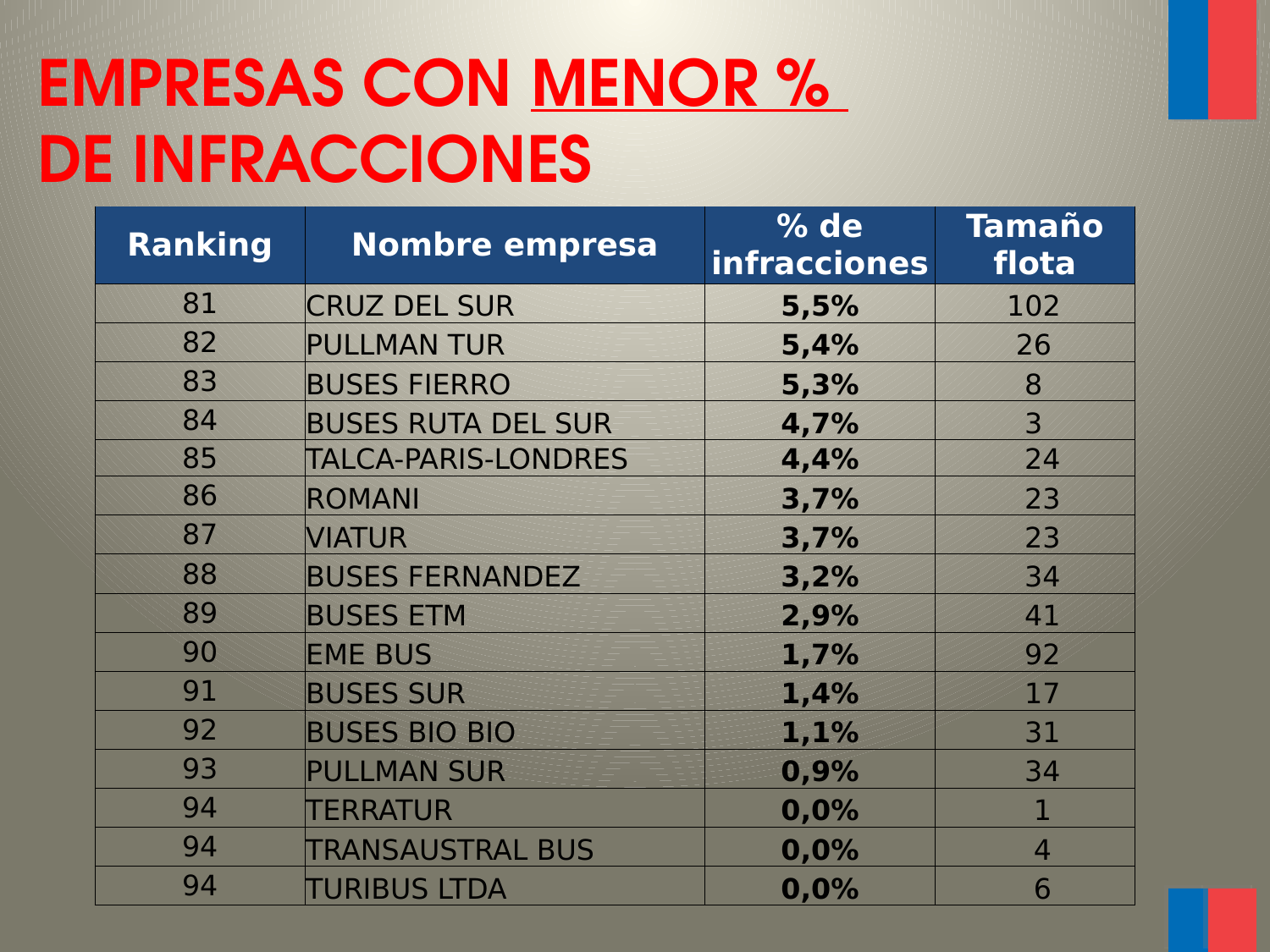

EMPRESAS CON MENOR %
DE INFRACCIONES
| Ranking | Nombre empresa | % de infracciones | Tamaño flota |
| --- | --- | --- | --- |
| 81 | CRUZ DEL SUR | 5,5% | 102 |
| 82 | PULLMAN TUR | 5,4% | 26 |
| 83 | BUSES FIERRO | 5,3% | 8 |
| 84 | BUSES RUTA DEL SUR | 4,7% | 3 |
| 85 | TALCA-PARIS-LONDRES | 4,4% | 24 |
| 86 | ROMANI | 3,7% | 23 |
| 87 | VIATUR | 3,7% | 23 |
| 88 | BUSES FERNANDEZ | 3,2% | 34 |
| 89 | BUSES ETM | 2,9% | 41 |
| 90 | EME BUS | 1,7% | 92 |
| 91 | BUSES SUR | 1,4% | 17 |
| 92 | BUSES BIO BIO | 1,1% | 31 |
| 93 | PULLMAN SUR | 0,9% | 34 |
| 94 | TERRATUR | 0,0% | 1 |
| 94 | TRANSAUSTRAL BUS | 0,0% | 4 |
| 94 | TURIBUS LTDA | 0,0% | 6 |